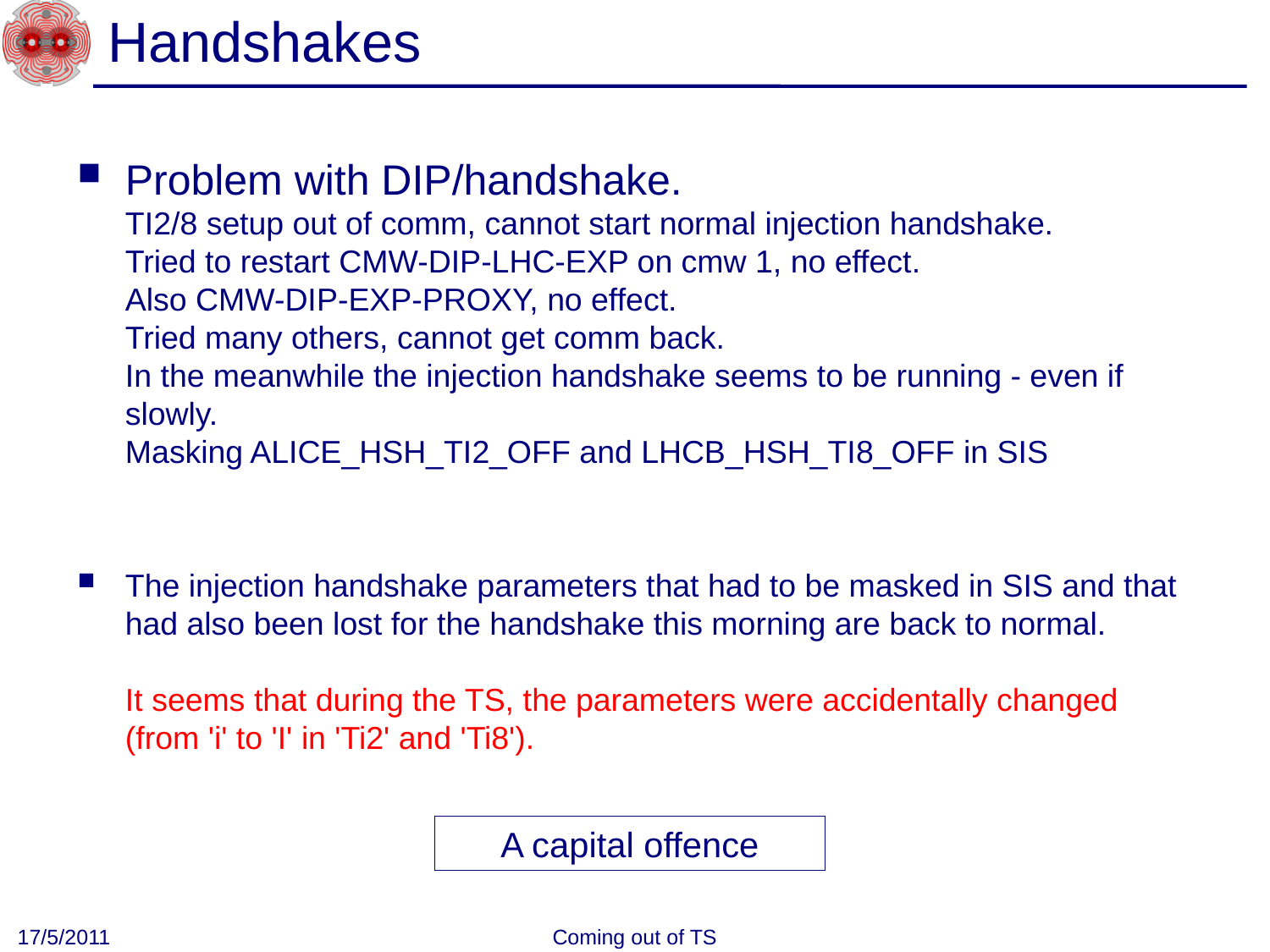

# Handshakes
Problem with DIP/handshake.
TI2/8 setup out of comm, cannot start normal injection handshake.
Tried to restart CMW-DIP-LHC-EXP on cmw 1, no effect.
Also CMW-DIP-EXP-PROXY, no effect.
Tried many others, cannot get comm back.
In the meanwhile the injection handshake seems to be running - even if slowly.
Masking ALICE_HSH_TI2_OFF and LHCB_HSH_TI8_OFF in SIS

The injection handshake parameters that had to be masked in SIS and that had also been lost for the handshake this morning are back to normal.
It seems that during the TS, the parameters were accidentally changed (from 'i' to 'I' in 'Ti2' and 'Ti8').
A capital offence
17/5/2011
Coming out of TS